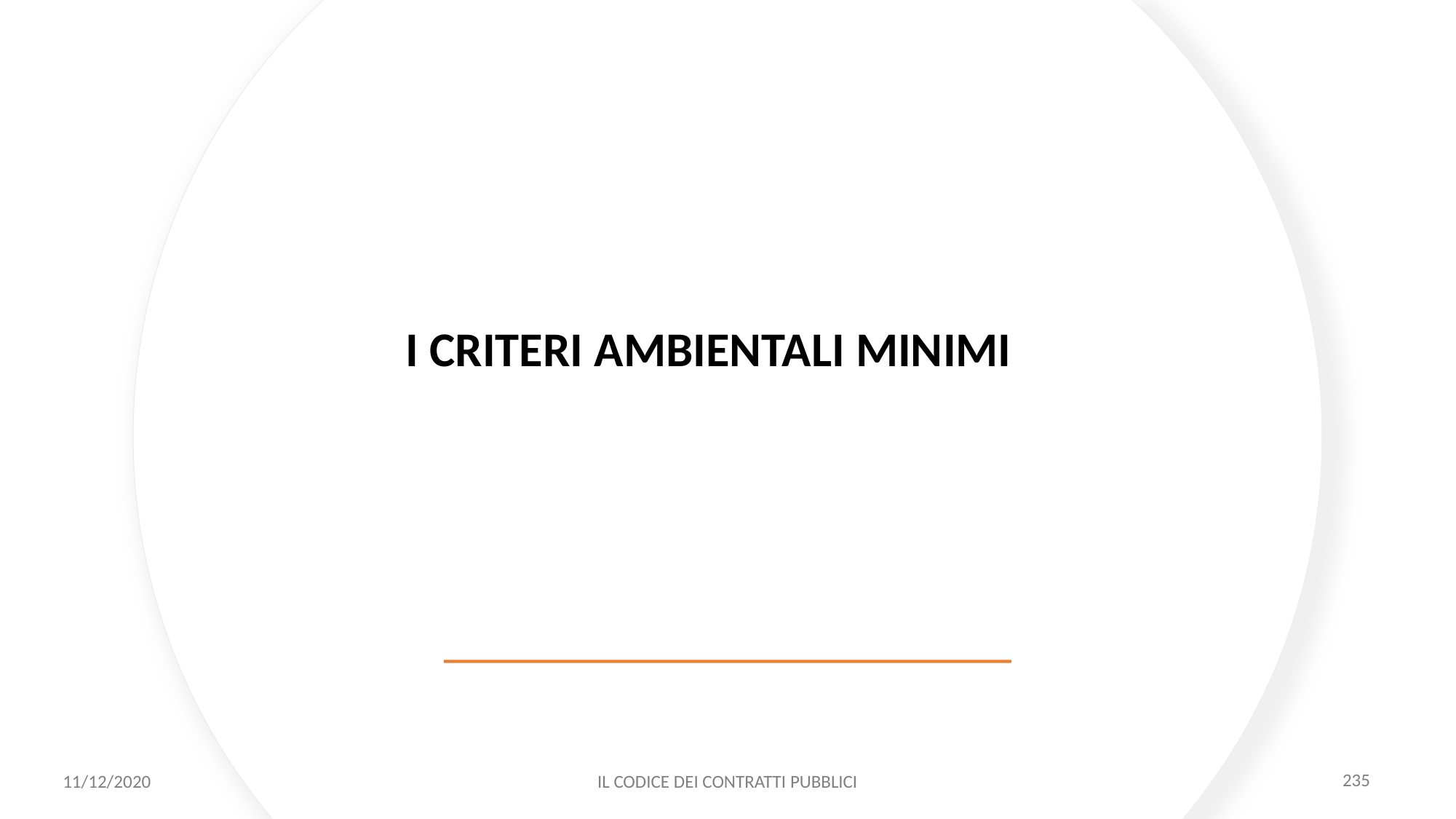

I CRITERI AMBIENTALI MINIMI

11/12/2020
IL CODICE DEI CONTRATTI PUBBLICI
235